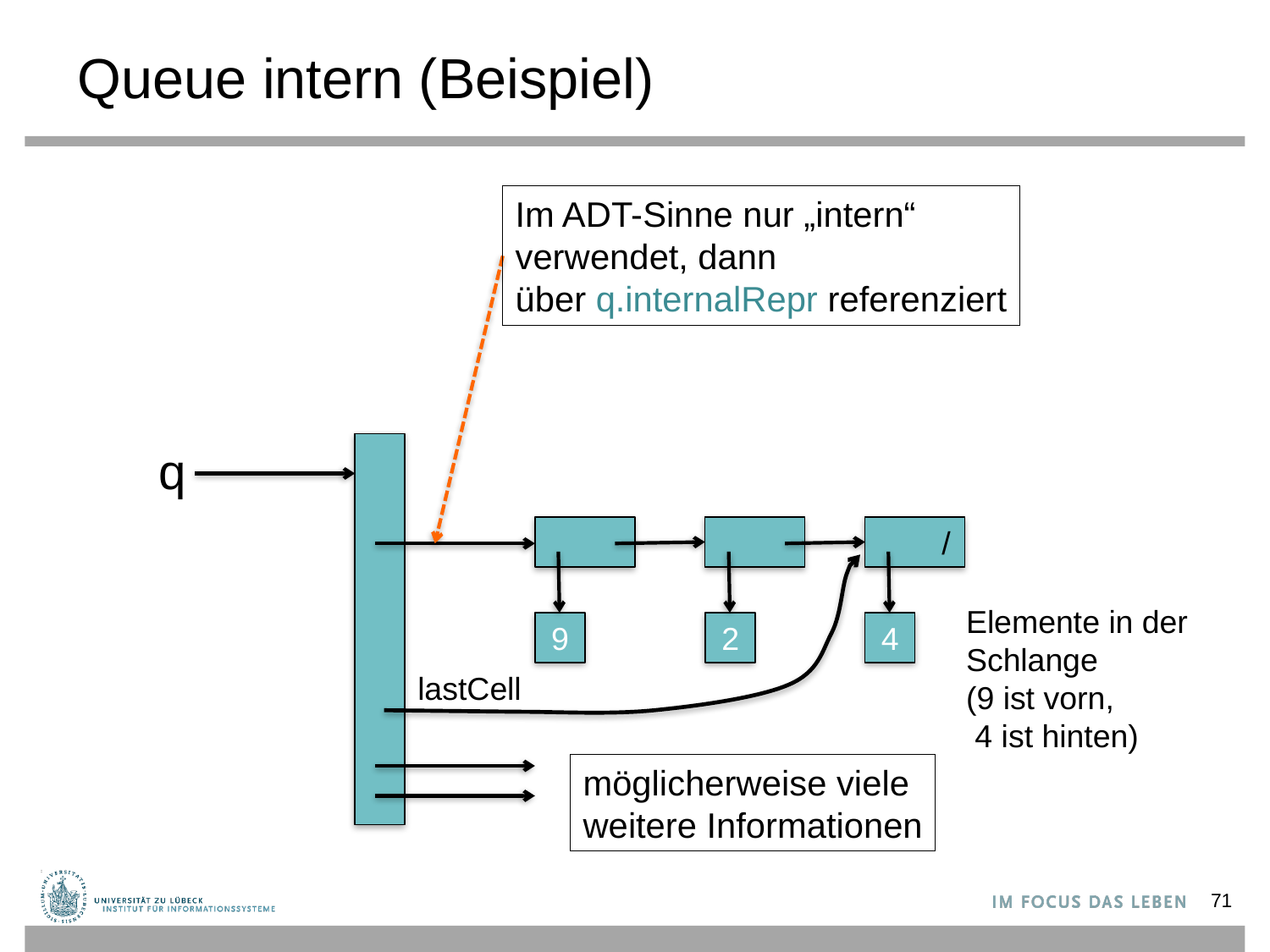

# Queue intern (Beispiel)
Im ADT-Sinne nur „intern“
verwendet, dann
über q.internalRepr referenziert
q

       /

Elemente in der
Schlange
(9 ist vorn,
 4 ist hinten)
9
2
4
lastCell
möglicherweise viele
weitere Informationen
71